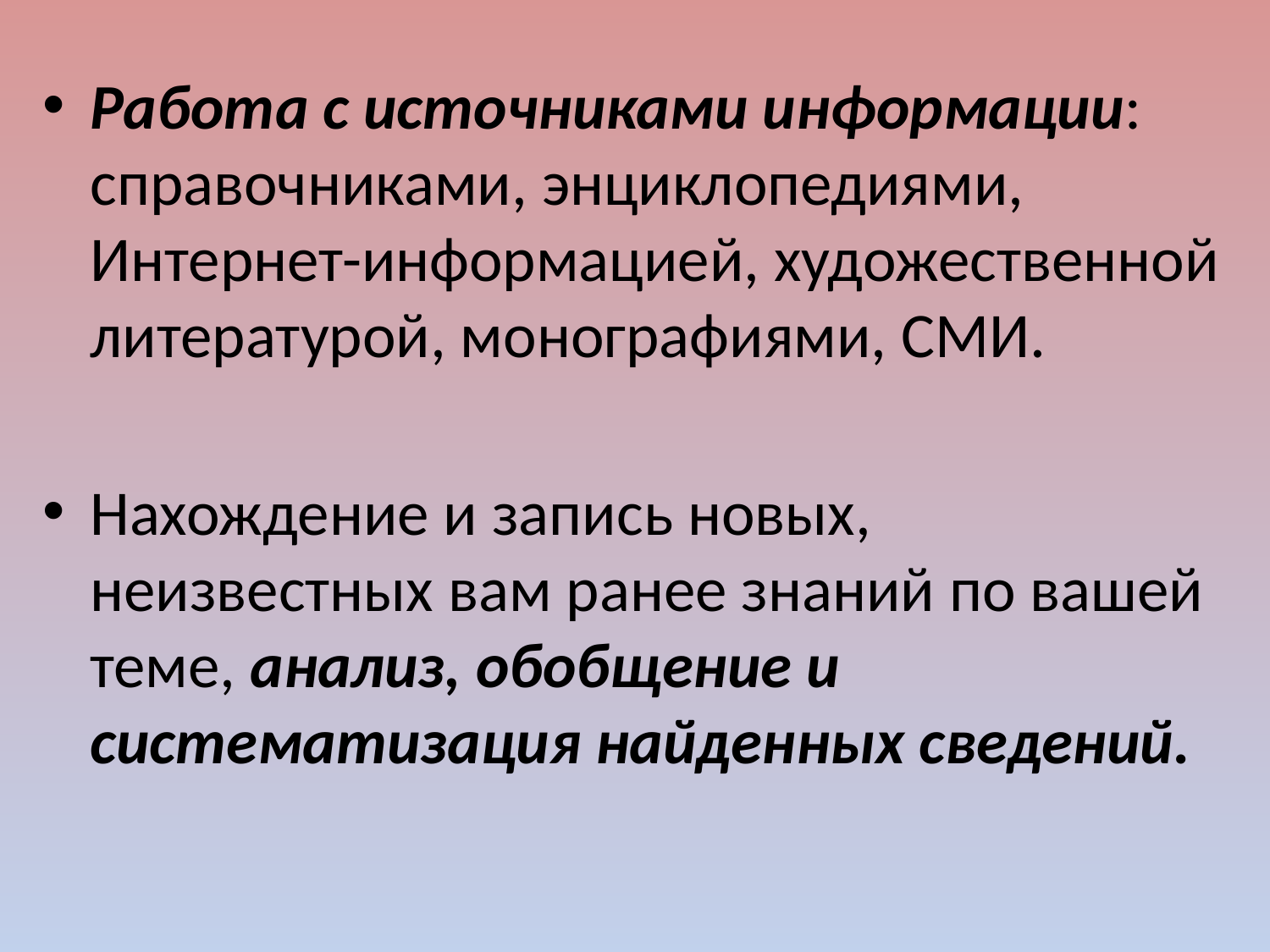

Работа с источниками информации: справочниками, энциклопедиями, Интернет-информацией, художественной литературой, монографиями, СМИ.

Нахождение и запись новых, неизвестных вам ранее знаний по вашей теме, анализ, обобщение и систематизация найденных сведений.